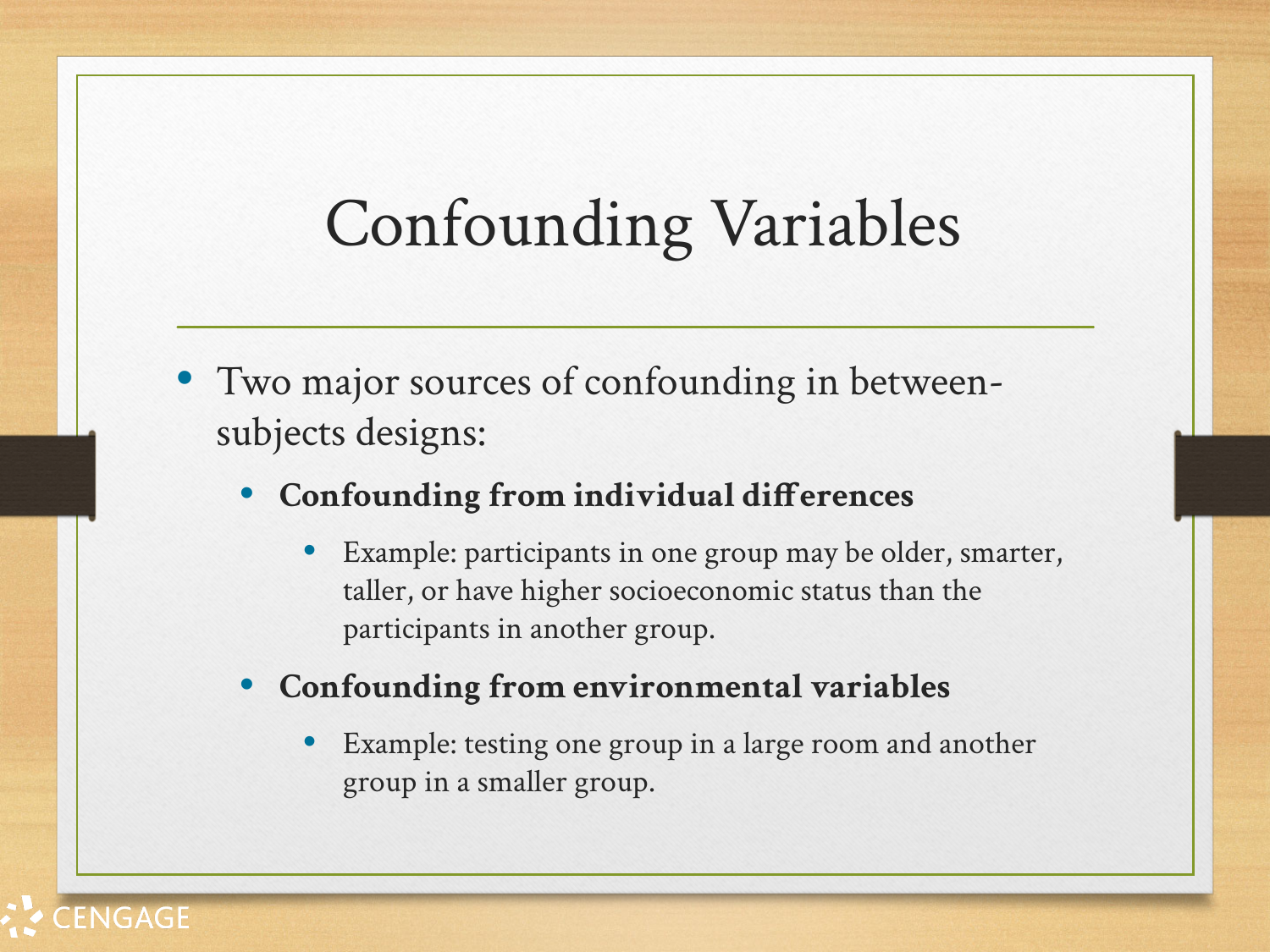

# Confounding Variables
Two major sources of confounding in between-subjects designs:
Confounding from individual differences
Example: participants in one group may be older, smarter, taller, or have higher socioeconomic status than the participants in another group.
Confounding from environmental variables
Example: testing one group in a large room and another group in a smaller group.